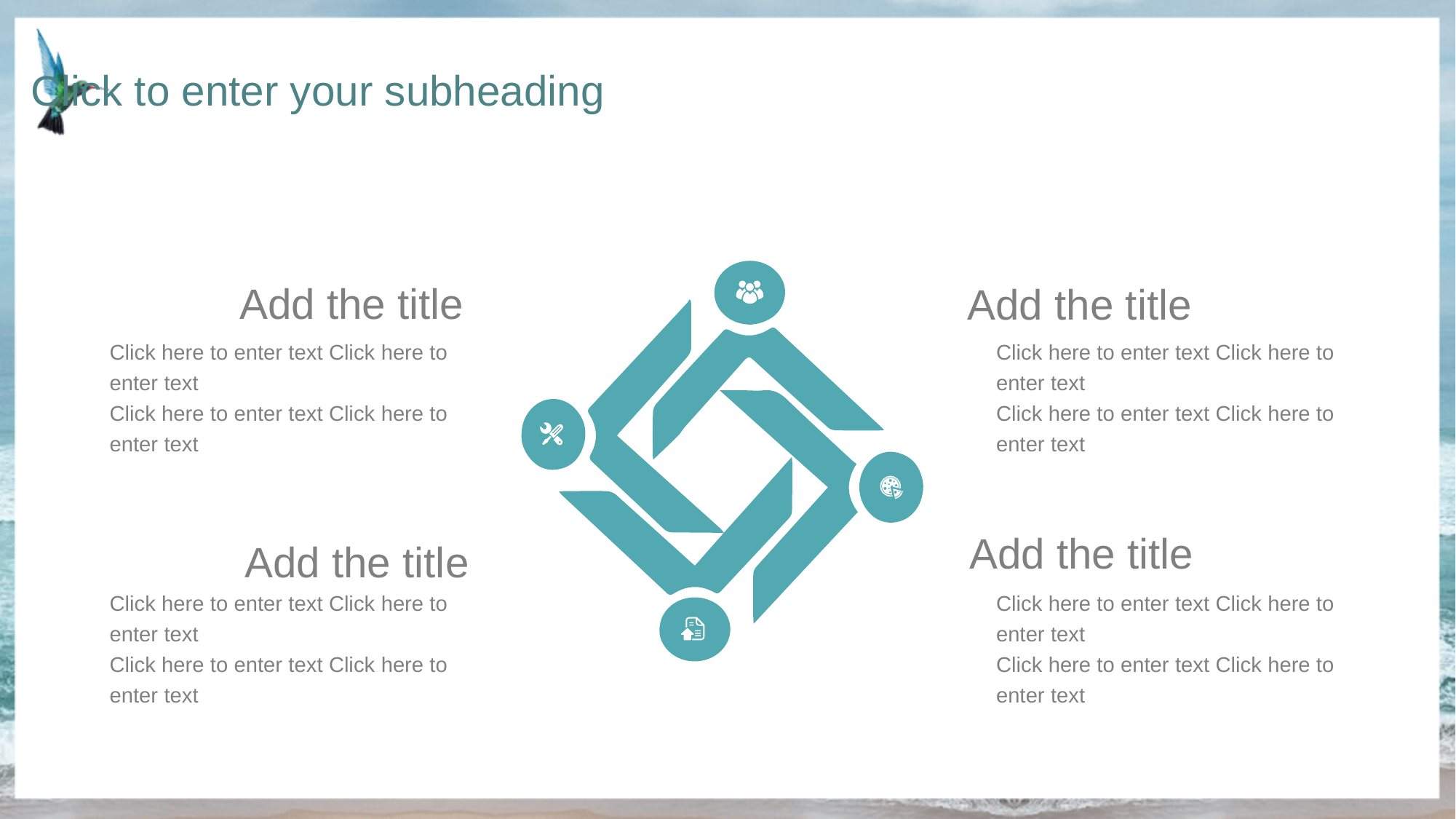

Click to enter your subheading

Add the title
Click here to enter text Click here to enter text
Click here to enter text Click here to enter text
Add the title
Click here to enter text Click here to enter text
Click here to enter text Click here to enter text

Add the title
Click here to enter text Click here to enter text
Click here to enter text Click here to enter text
Add the title
Click here to enter text Click here to enter text
Click here to enter text Click here to enter text